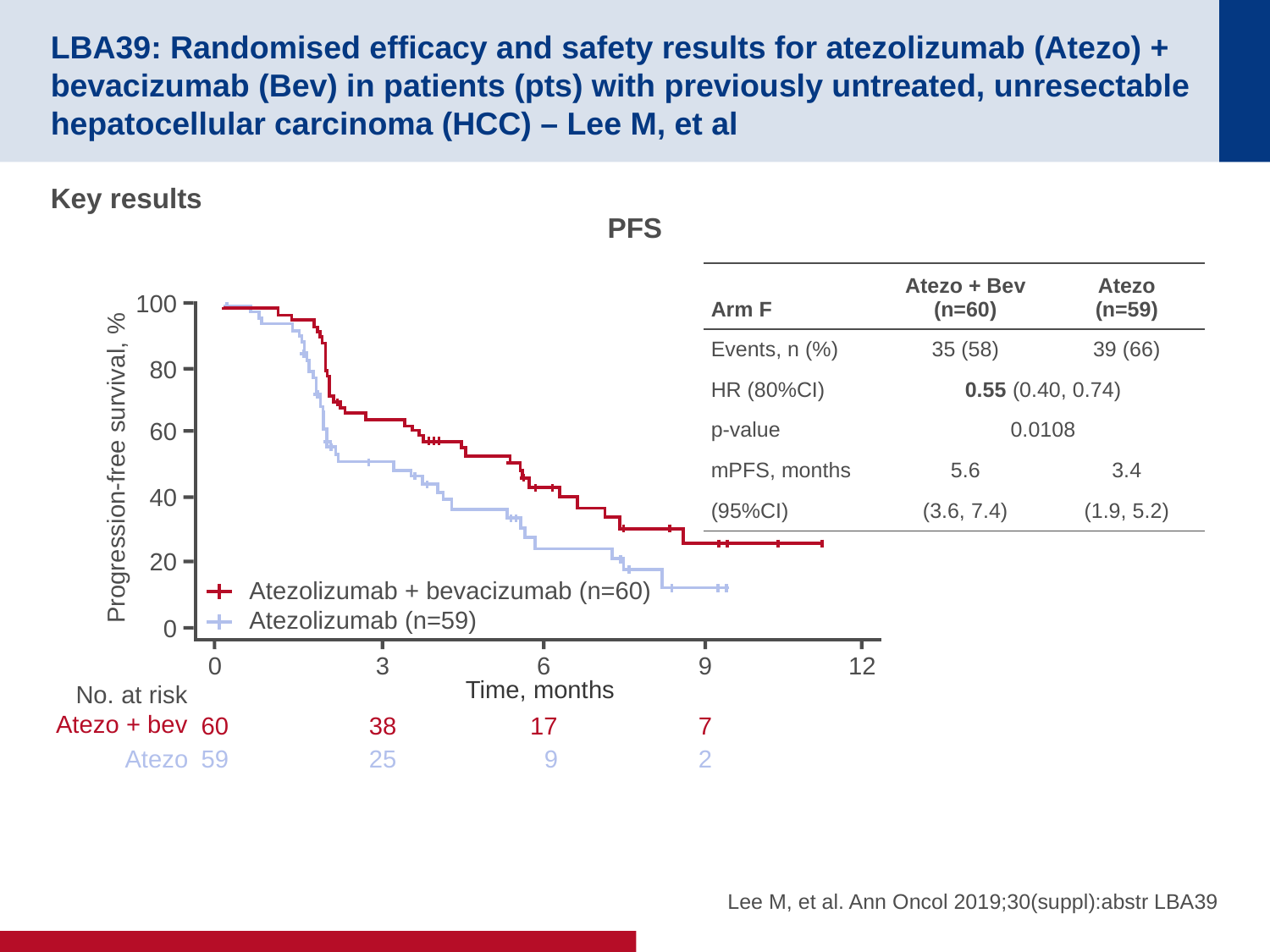

# LBA39: Randomised efficacy and safety results for atezolizumab (Atezo) + bevacizumab (Bev) in patients (pts) with previously untreated, unresectable hepatocellular carcinoma (HCC) – Lee M, et al
Key results
PFS
| Arm F | Atezo + Bev (n=60) | Atezo (n=59) |
| --- | --- | --- |
| Events, n (%) | 35 (58) | 39 (66) |
| HR (80%CI) | 0.55 (0.40, 0.74) |  |
| p-value | 0.0108 |  |
| mPFS, months | 5.6 | 3.4 |
| (95%CI) | (3.6, 7.4) | (1.9, 5.2) |
100

80

60

Progression-free survival, %
40

20

Atezolizumab + bevacizumab (n=60)
Atezolizumab (n=59)
0

0
3
6
9
12
Time, months
No. at risk
Atezo + bev
60
38
17
7

Atezo
59
25
 9
2

Lee M, et al. Ann Oncol 2019;30(suppl):abstr LBA39